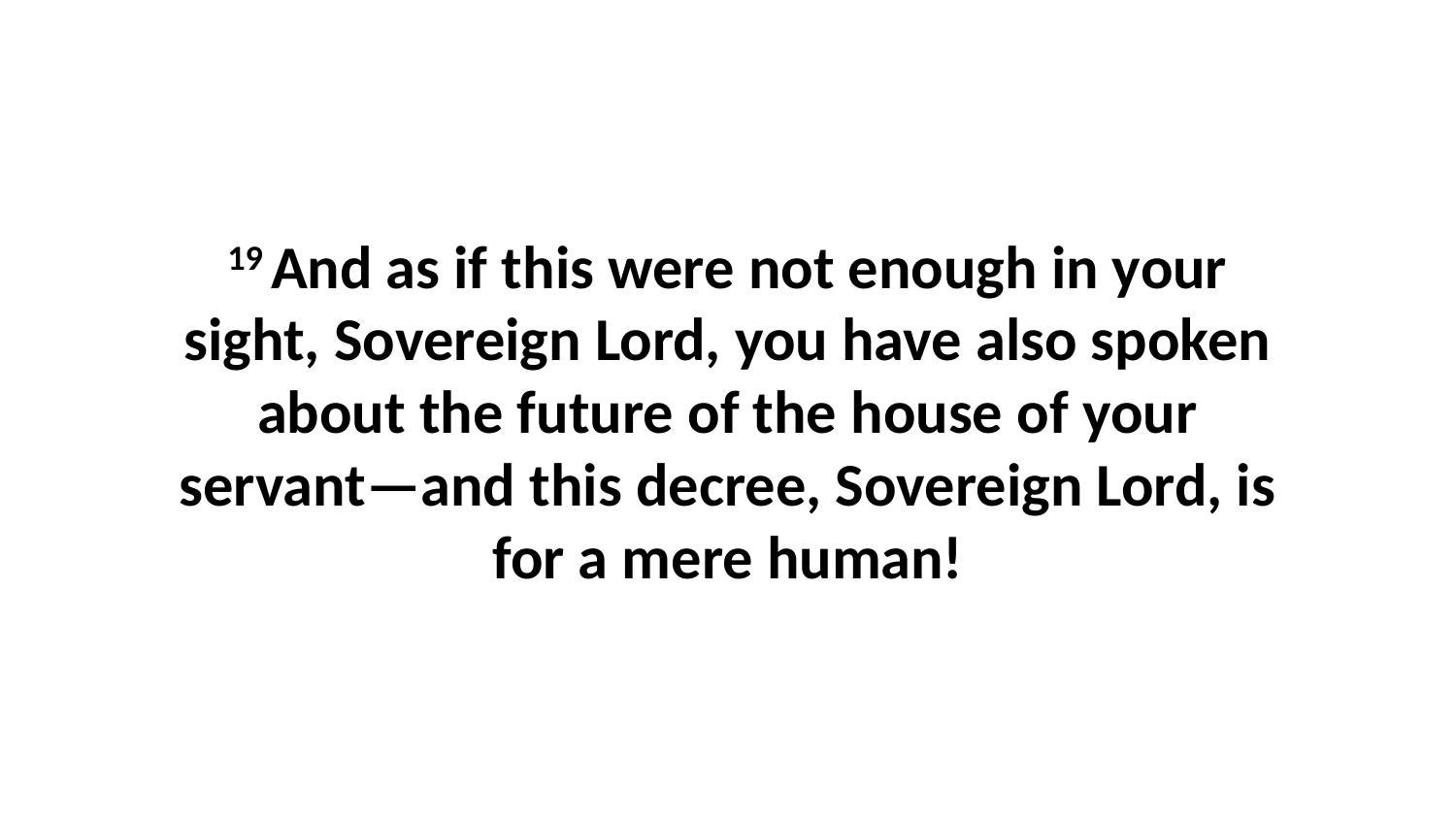

19 And as if this were not enough in your sight, Sovereign Lord, you have also spoken about the future of the house of your servant—and this decree, Sovereign Lord, is for a mere human!